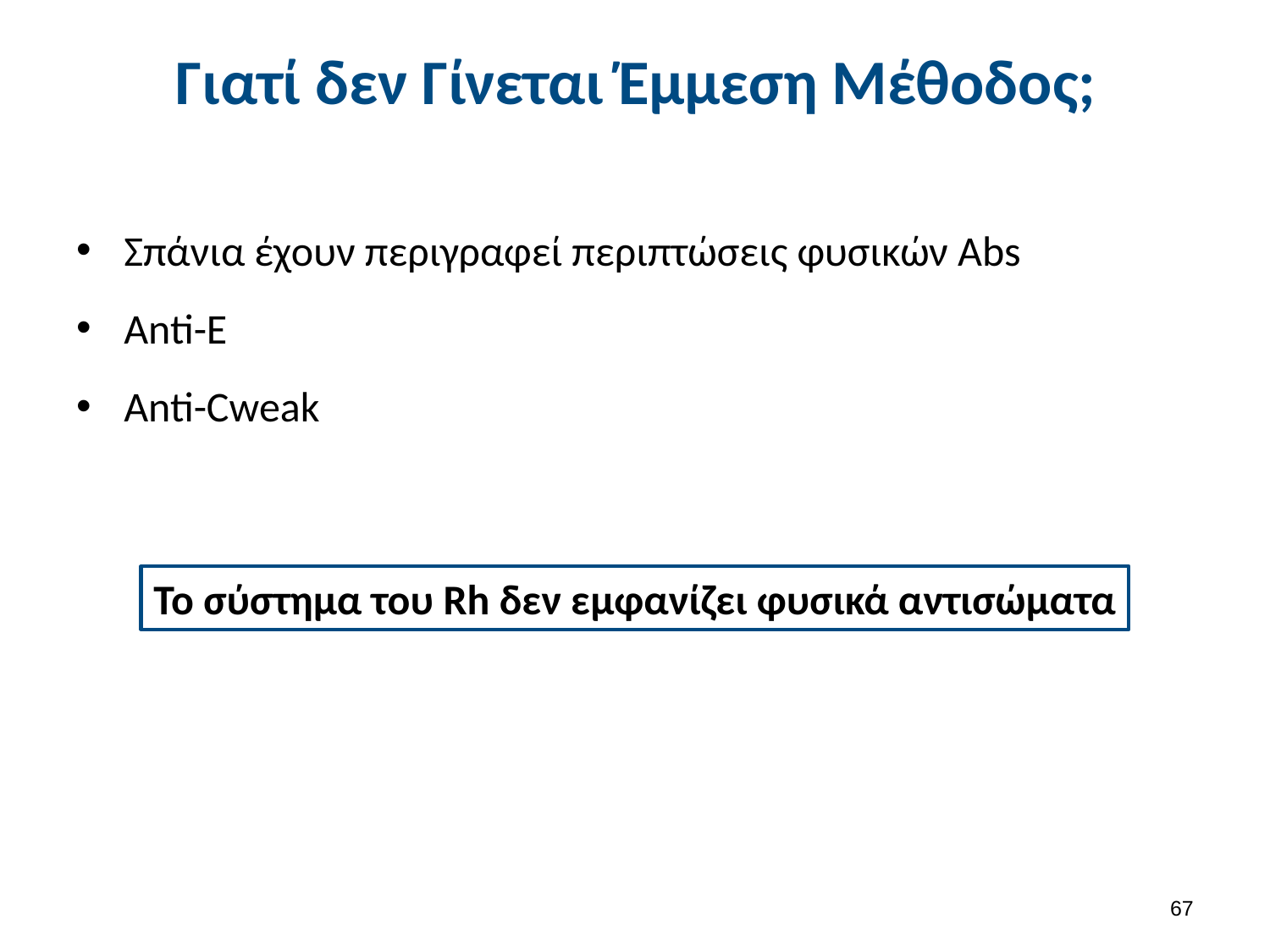

# Γιατί δεν Γίνεται Έμμεση Μέθοδος;
Σπάνια έχουν περιγραφεί περιπτώσεις φυσικών Abs
Anti-E
Anti-Cweak
Το σύστημα του Rh δεν εμφανίζει φυσικά αντισώματα
67